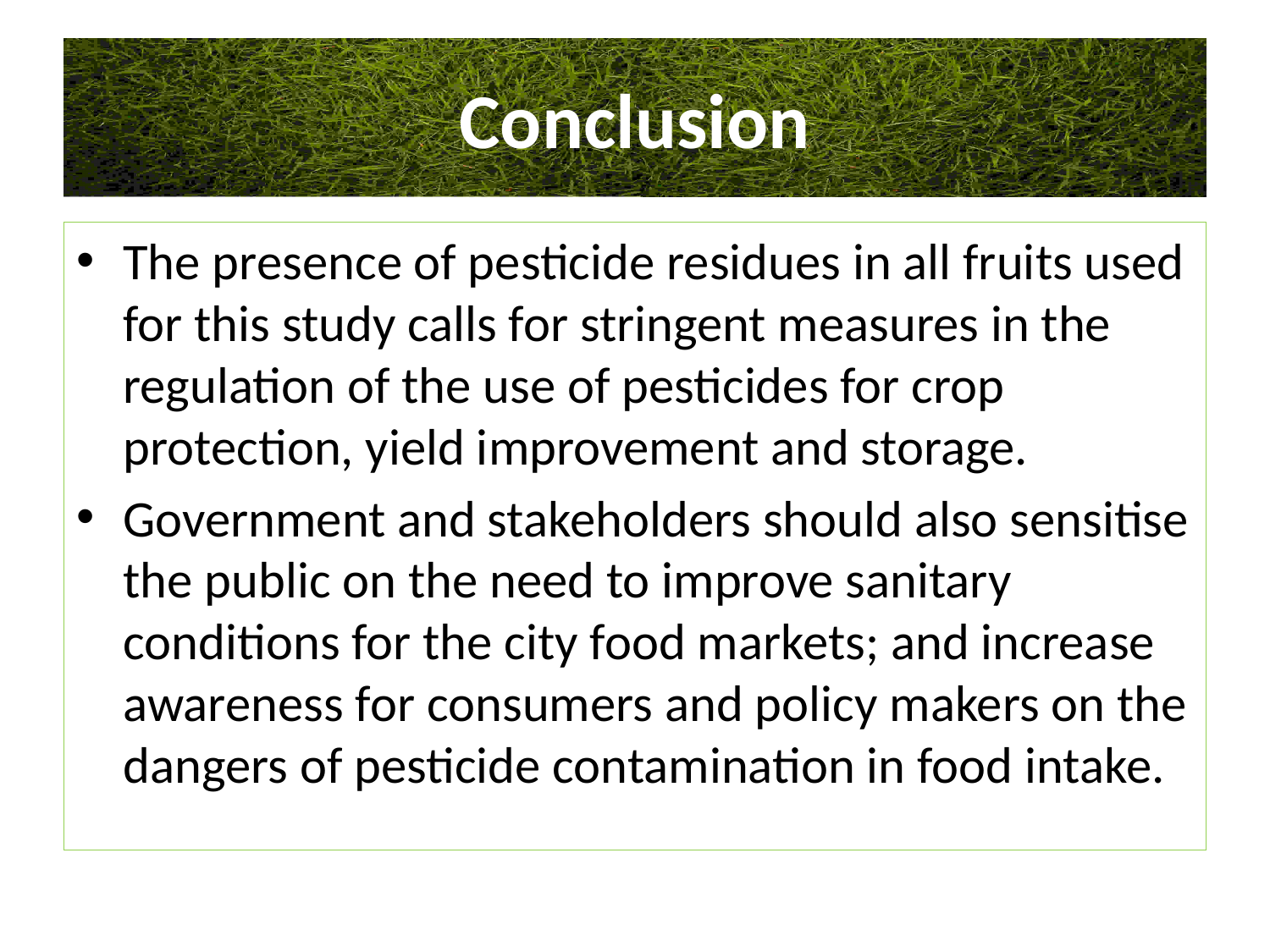

# Conclusion
The presence of pesticide residues in all fruits used for this study calls for stringent measures in the regulation of the use of pesticides for crop protection, yield improvement and storage.
Government and stakeholders should also sensitise the public on the need to improve sanitary conditions for the city food markets; and increase awareness for consumers and policy makers on the dangers of pesticide contamination in food intake.